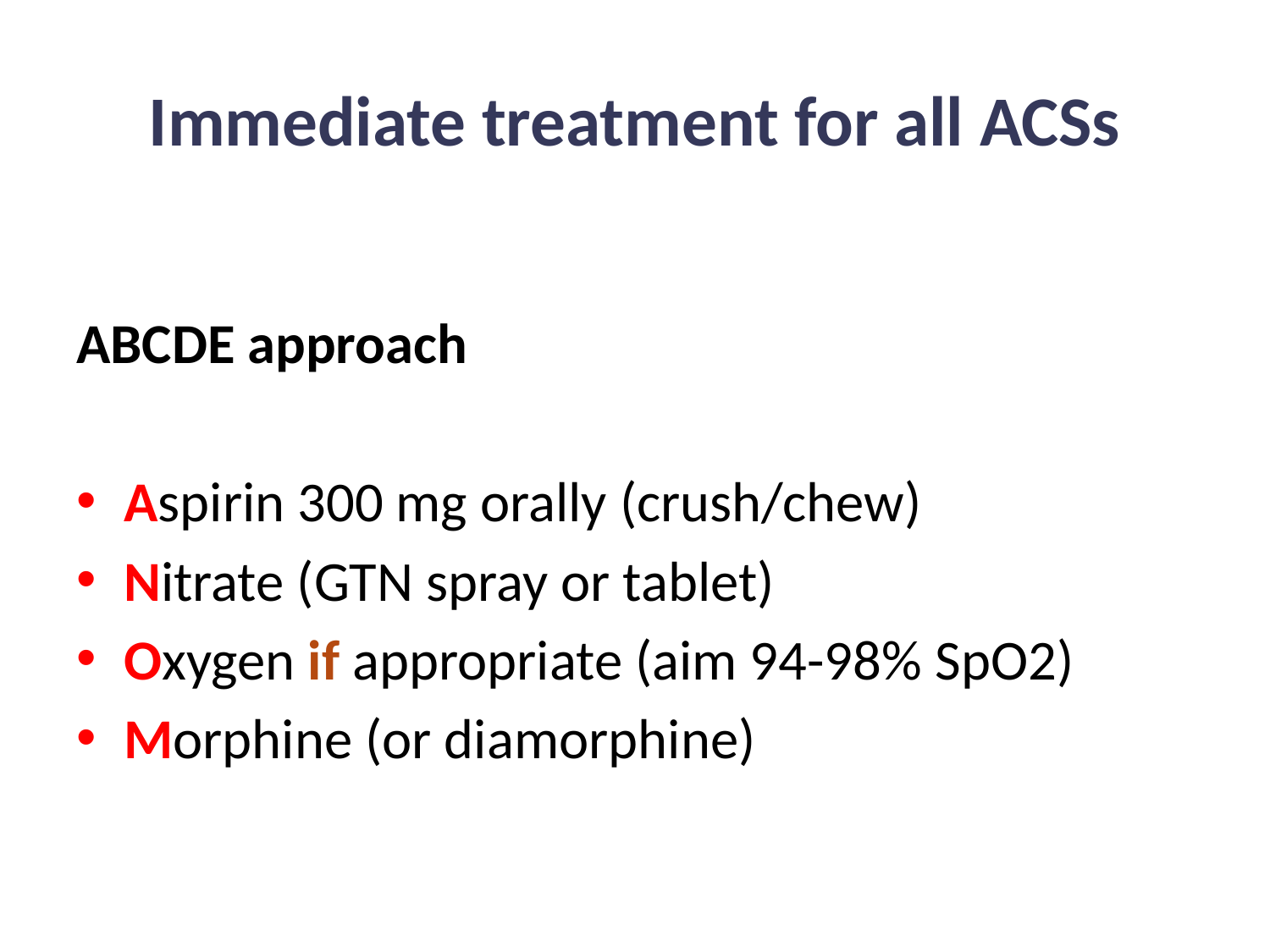

# Immediate treatment for all ACSs

ABCDE approach

Aspirin 300 mg orally (crush/chew)
Nitrate (GTN spray or tablet)
Oxygen if appropriate (aim 94-98% SpO2)
Morphine (or diamorphine)